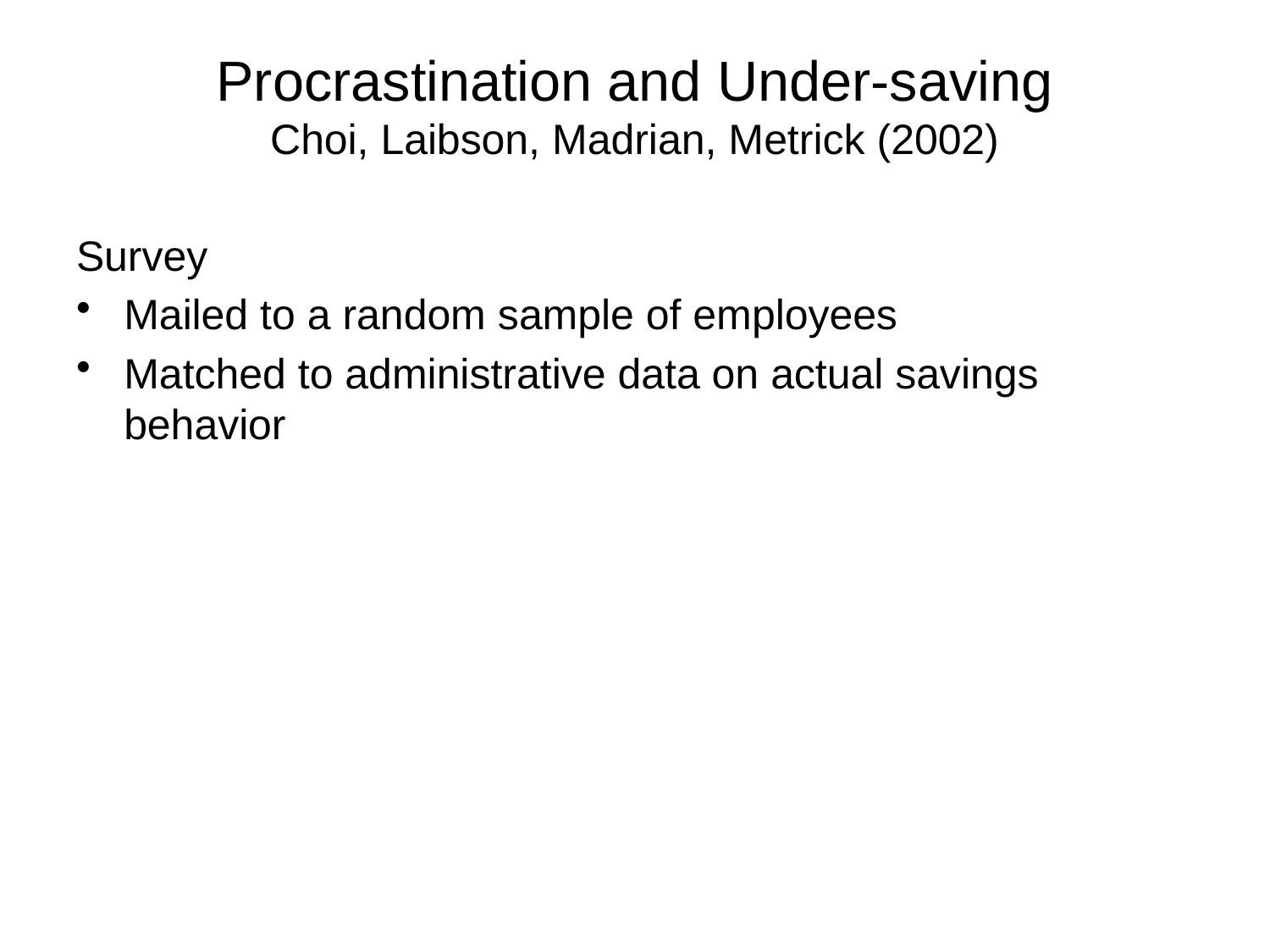

# Procrastination and Under-saving Choi, Laibson, Madrian, Metrick (2002)
Survey
Mailed to a random sample of employees
Matched to administrative data on actual savings behavior